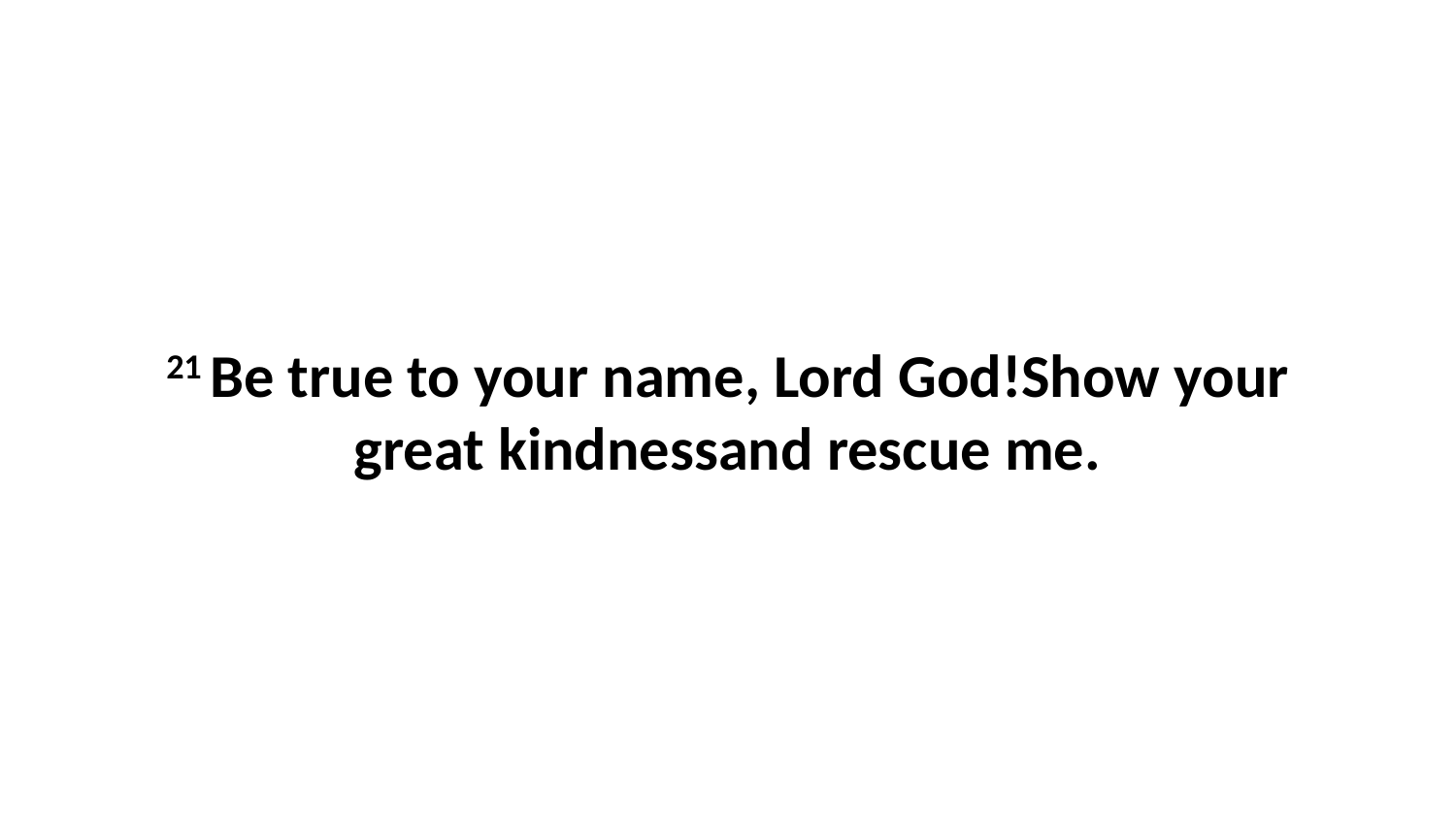

21 Be true to your name, Lord God!Show your great kindnessand rescue me.